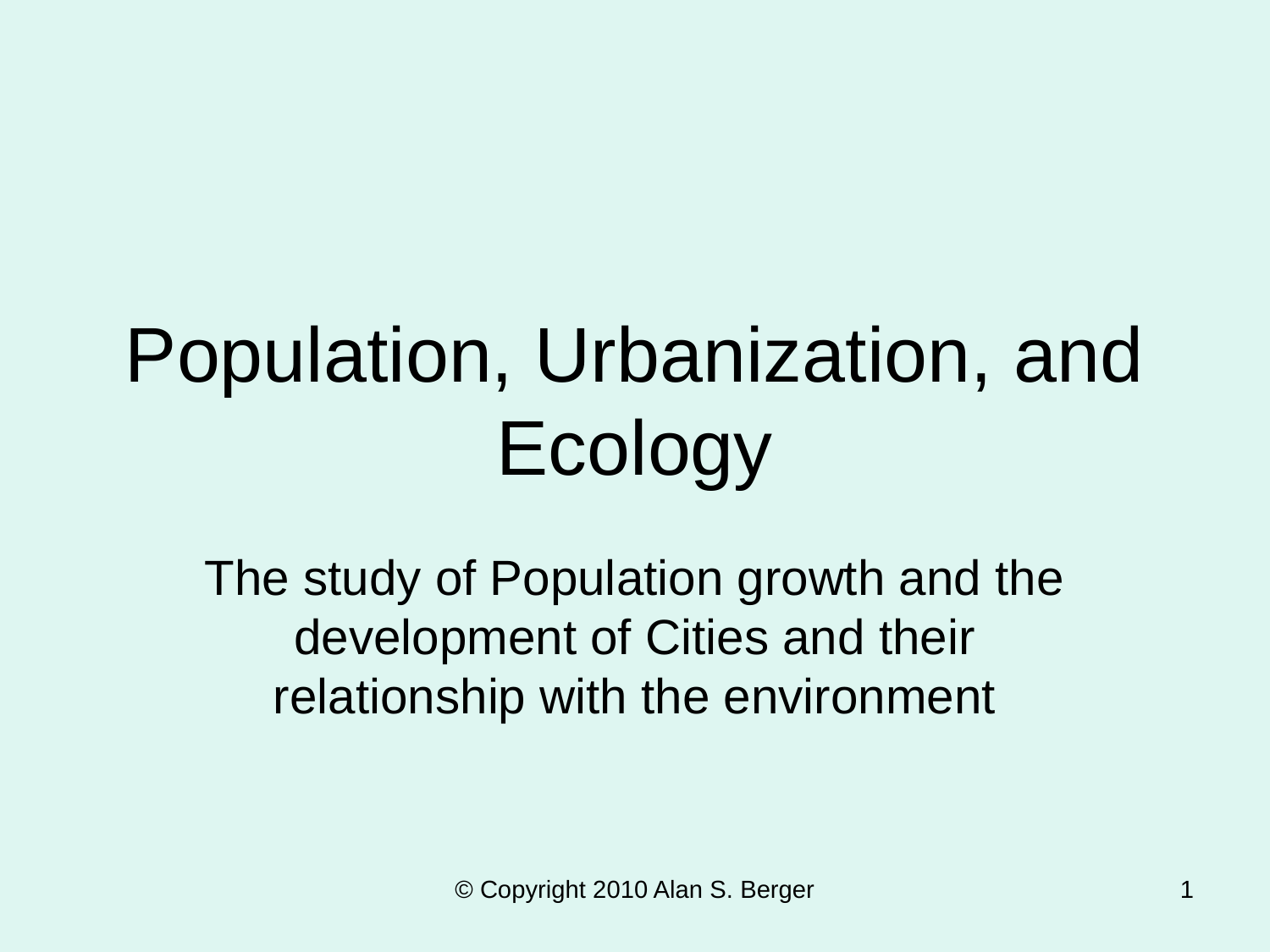

# Population, Urbanization, and Ecology
The study of Population growth and the development of Cities and their relationship with the environment
© Copyright 2010 Alan S. Berger
1